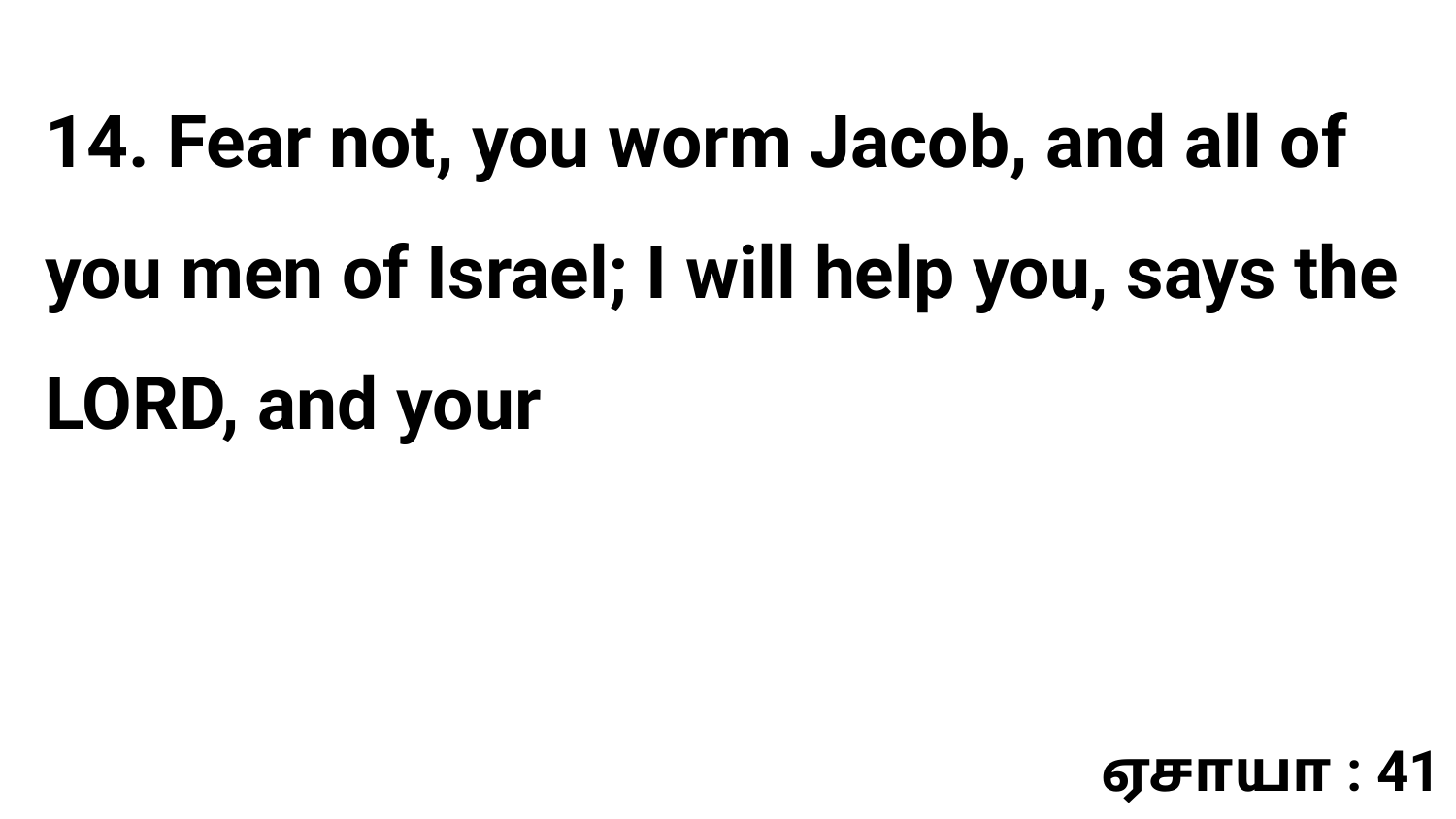

14. Fear not, you worm Jacob, and all of you men of Israel; I will help you, says the LORD, and your
ஏசாயா : 41